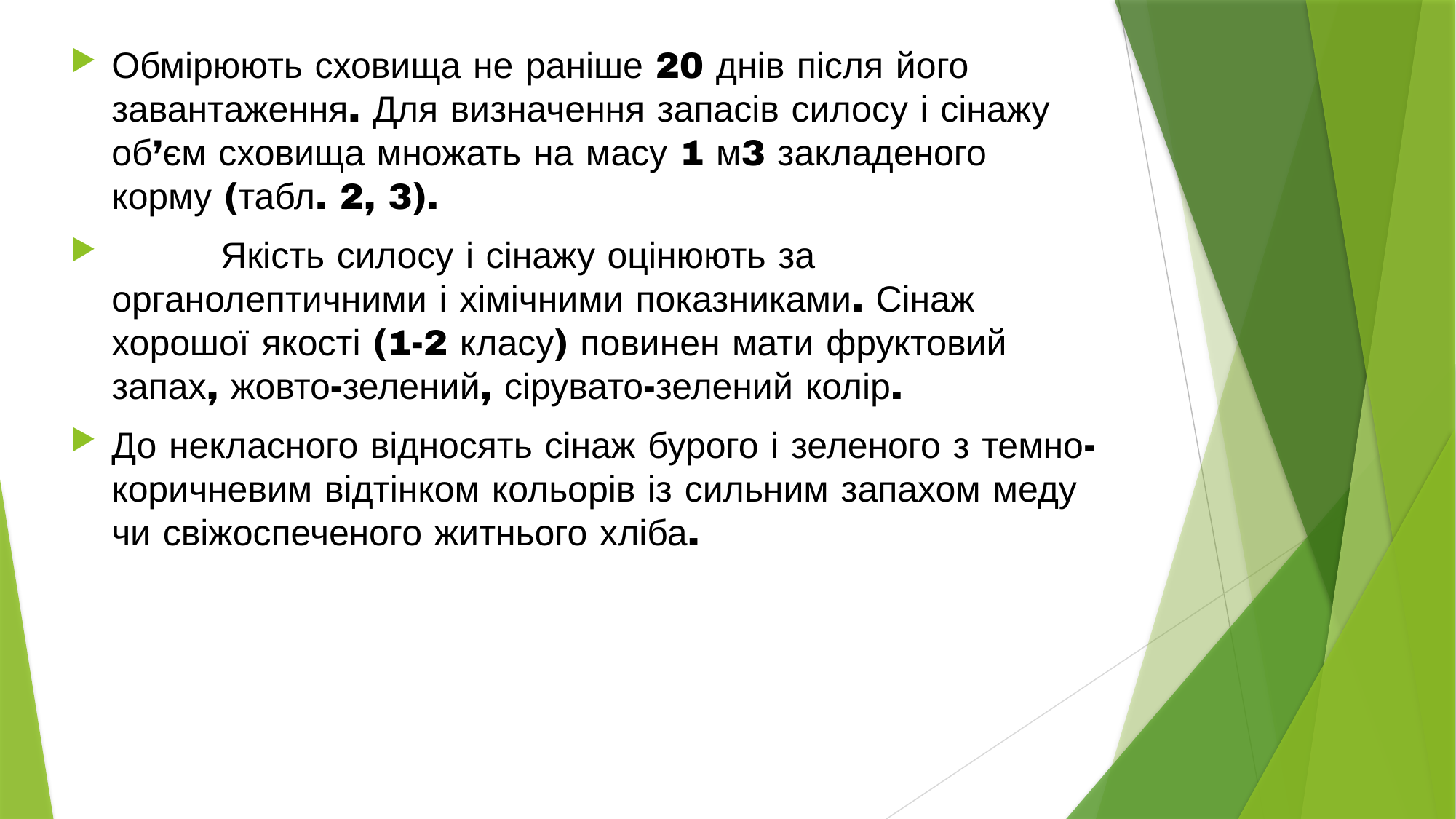

Обмірюють сховища не раніше 20 днів після його завантаження. Для визначення запасів силосу і сінажу об’єм сховища множать на масу 1 м3 закладеного корму (табл. 2, 3).
	Якість силосу і сінажу оцінюють за органолептичними і хімічними показниками. Сінаж хорошої якості (1-2 класу) повинен мати фруктовий запах, жовто-зелений, сірувато-зелений колір.
До некласного відносять сінаж бурого і зеленого з темно-коричневим відтінком кольорів із сильним запахом меду чи свіжоспеченого житнього хліба.